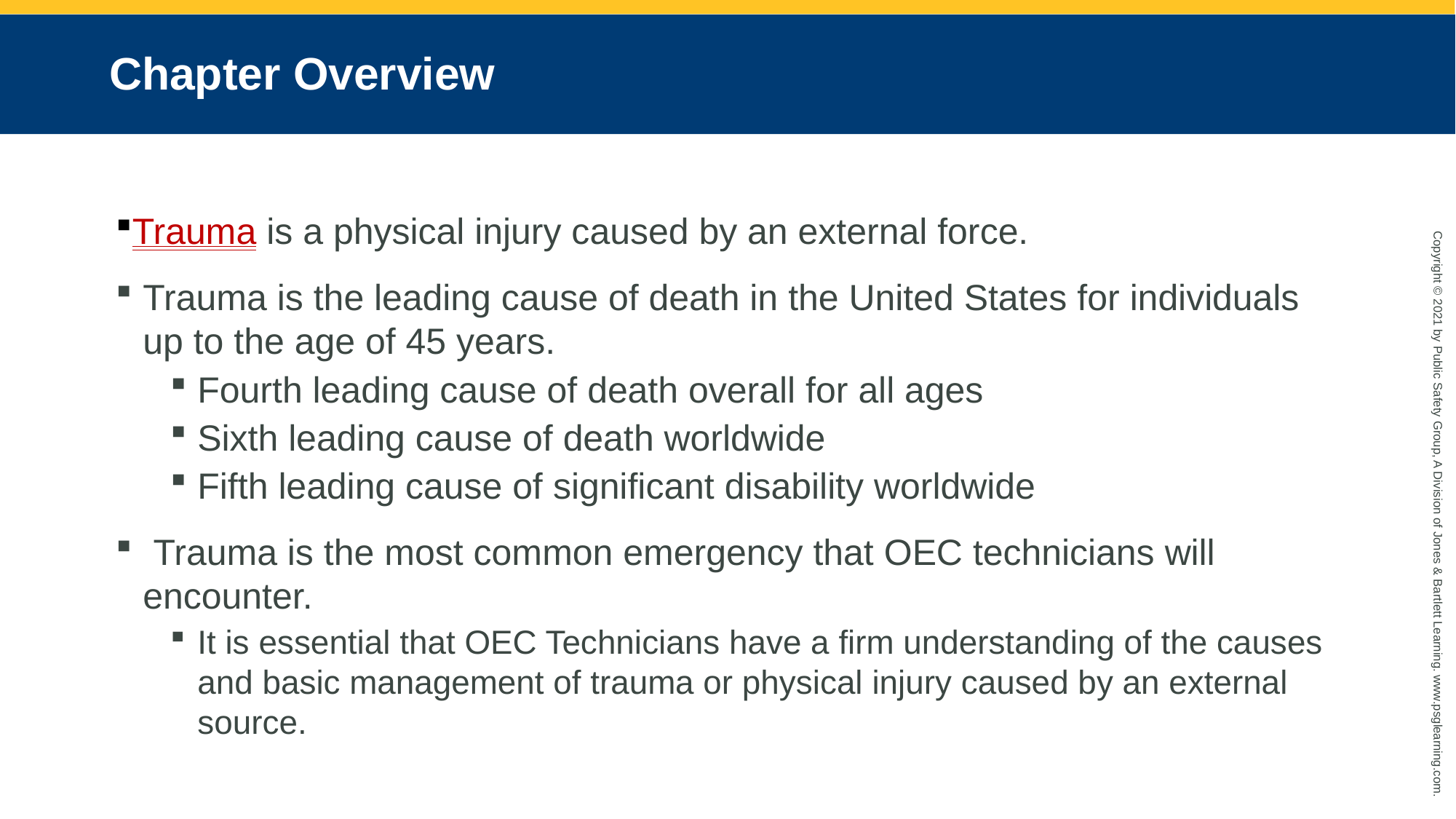

# Chapter Overview
Trauma is a physical injury caused by an external force.
Trauma is the leading cause of death in the United States for individuals up to the age of 45 years.
Fourth leading cause of death overall for all ages
Sixth leading cause of death worldwide
Fifth leading cause of significant disability worldwide
 Trauma is the most common emergency that OEC technicians will encounter.
It is essential that OEC Technicians have a firm understanding of the causes and basic management of trauma or physical injury caused by an external source.